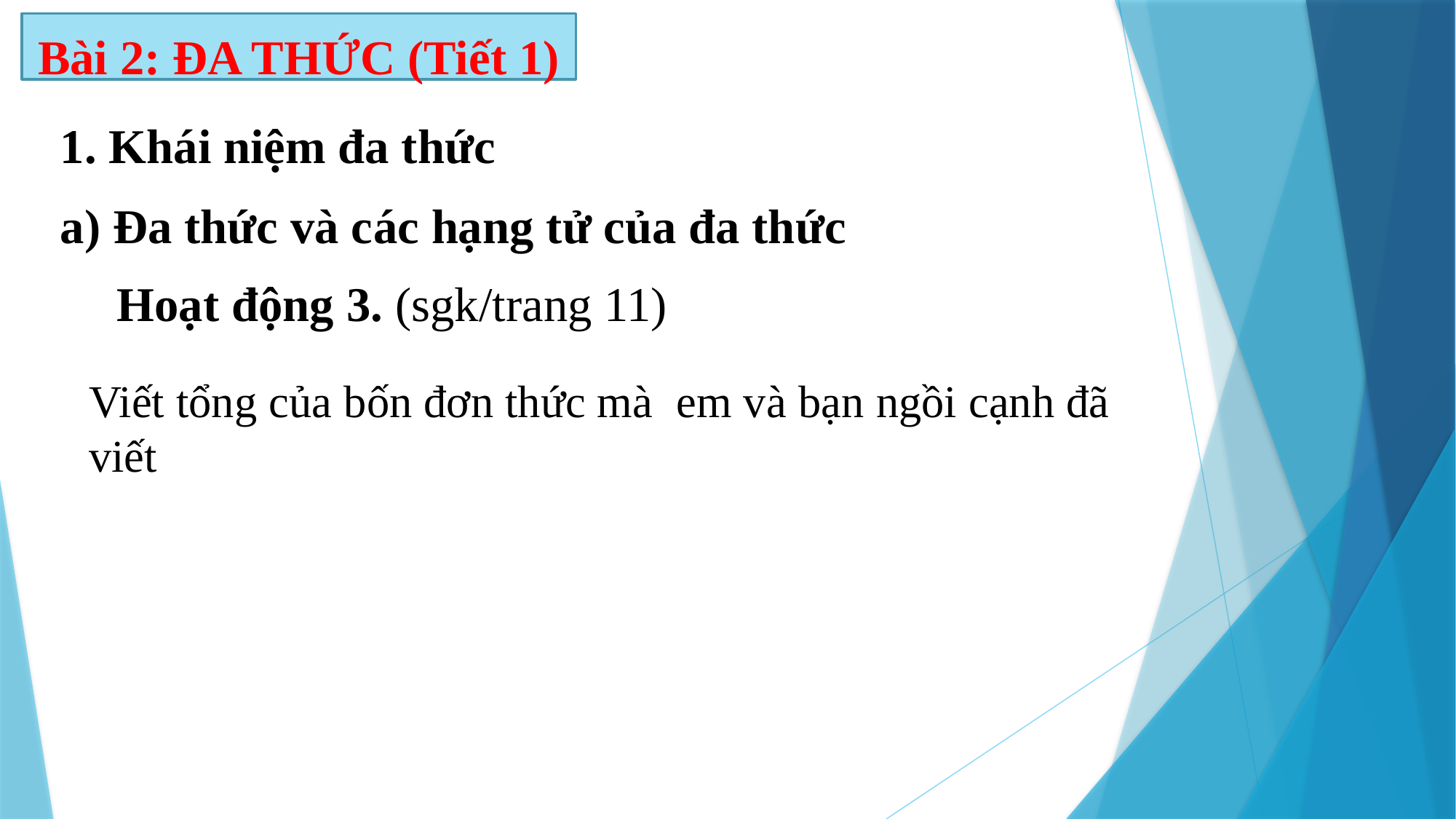

Bài 2: ĐA THỨC (Tiết 1)

1. Khái niệm đa thức
a) Đa thức và các hạng tử của đa thức
Hoạt động 3. (sgk/trang 11)
Viết tổng của bốn đơn thức mà  em và bạn ngồi cạnh đã viết